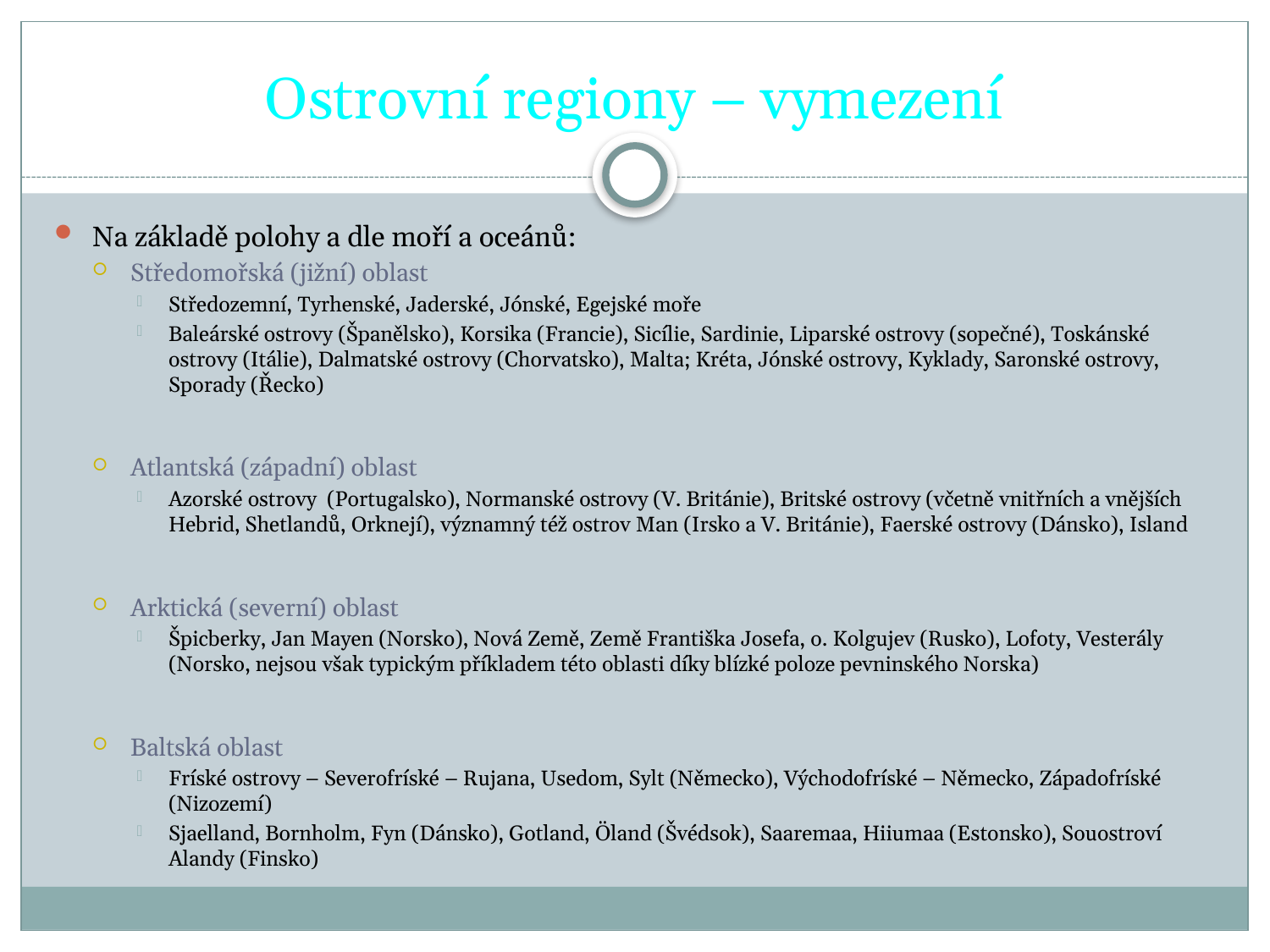

# Ostrovní regiony – vymezení
Na základě polohy a dle moří a oceánů:
Středomořská (jižní) oblast
Středozemní, Tyrhenské, Jaderské, Jónské, Egejské moře
Baleárské ostrovy (Španělsko), Korsika (Francie), Sicílie, Sardinie, Liparské ostrovy (sopečné), Toskánské ostrovy (Itálie), Dalmatské ostrovy (Chorvatsko), Malta; Kréta, Jónské ostrovy, Kyklady, Saronské ostrovy, Sporady (Řecko)

Atlantská (západní) oblast
Azorské ostrovy  (Portugalsko), Normanské ostrovy (V. Británie), Britské ostrovy (včetně vnitřních a vnějších Hebrid, Shetlandů, Orknejí), významný též ostrov Man (Irsko a V. Británie), Faerské ostrovy (Dánsko), Island

Arktická (severní) oblast
Špicberky, Jan Mayen (Norsko), Nová Země, Země Františka Josefa, o. Kolgujev (Rusko), Lofoty, Vesterály (Norsko, nejsou však typickým příkladem této oblasti díky blízké poloze pevninského Norska)

Baltská oblast
Fríské ostrovy – Severofríské – Rujana, Usedom, Sylt (Německo), Východofríské – Německo, Západofríské (Nizozemí)
Sjaelland, Bornholm, Fyn (Dánsko), Gotland, Öland (Švédsok), Saaremaa, Hiiumaa (Estonsko), Souostroví Alandy (Finsko)